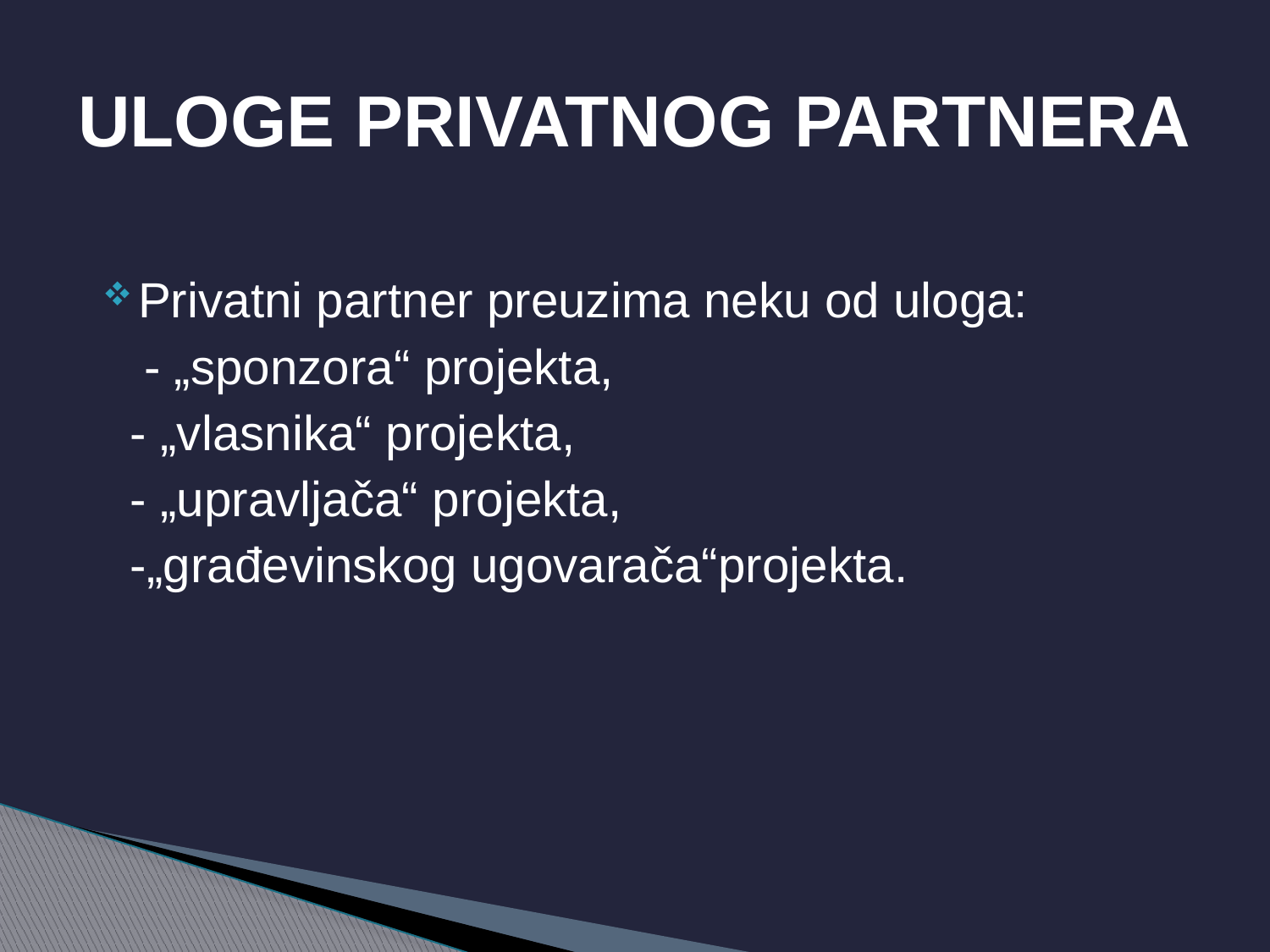

# ULOGE PRIVATNOG PARTNERA

Privatni partner preuzima neku od uloga:
   - „sponzora“ projekta,
  - „vlasnika“ projekta,
  - „upravljača“ projekta,
  -„građevinskog ugovarača“projekta.